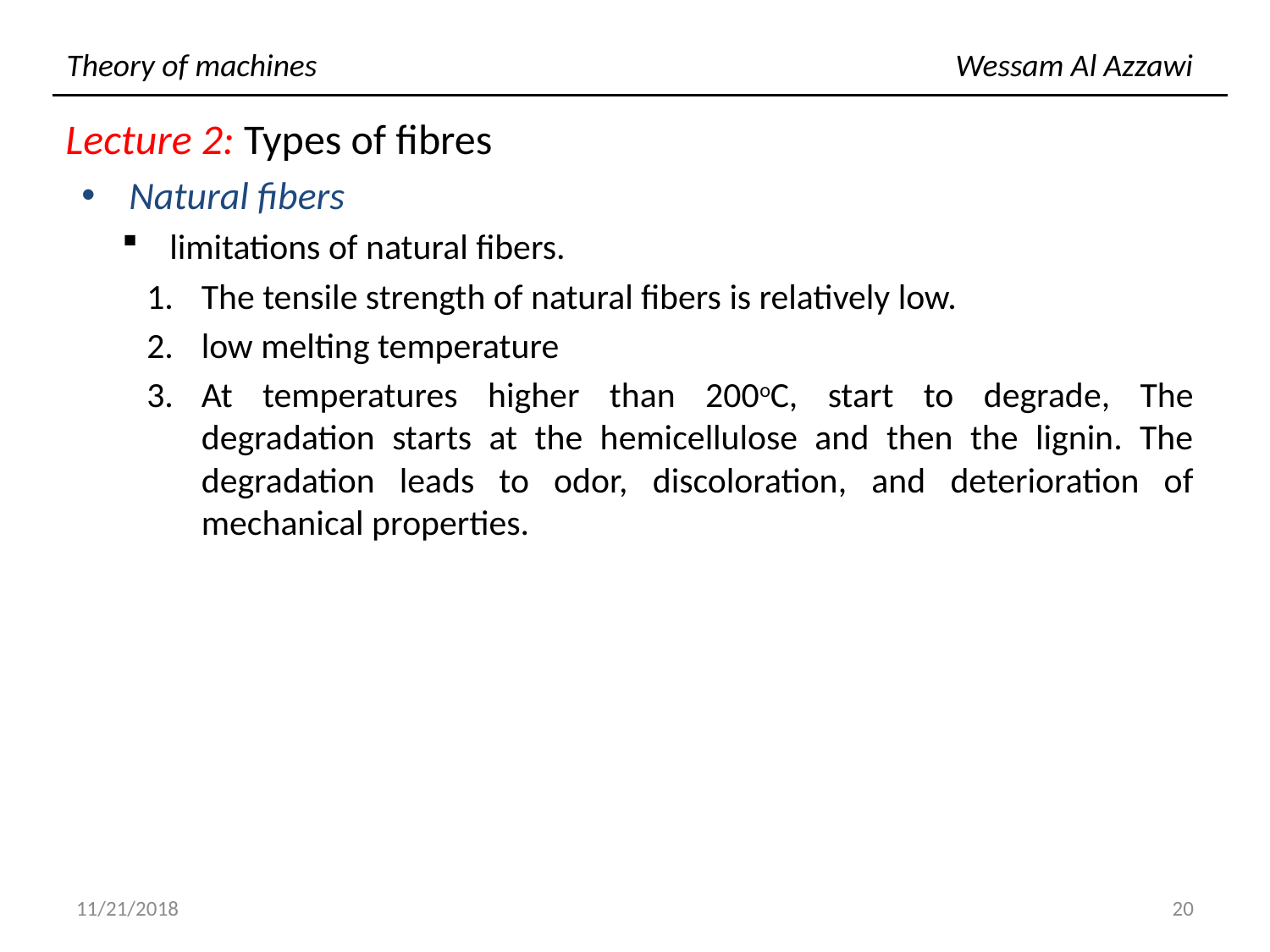

# Theory of machines						Wessam Al Azzawi
Lecture 2: Types of fibres
Natural fibers
limitations of natural fibers.
The tensile strength of natural fibers is relatively low.
low melting temperature
At temperatures higher than 200oC, start to degrade, The degradation starts at the hemicellulose and then the lignin. The degradation leads to odor, discoloration, and deterioration of mechanical properties.

11/21/2018
20